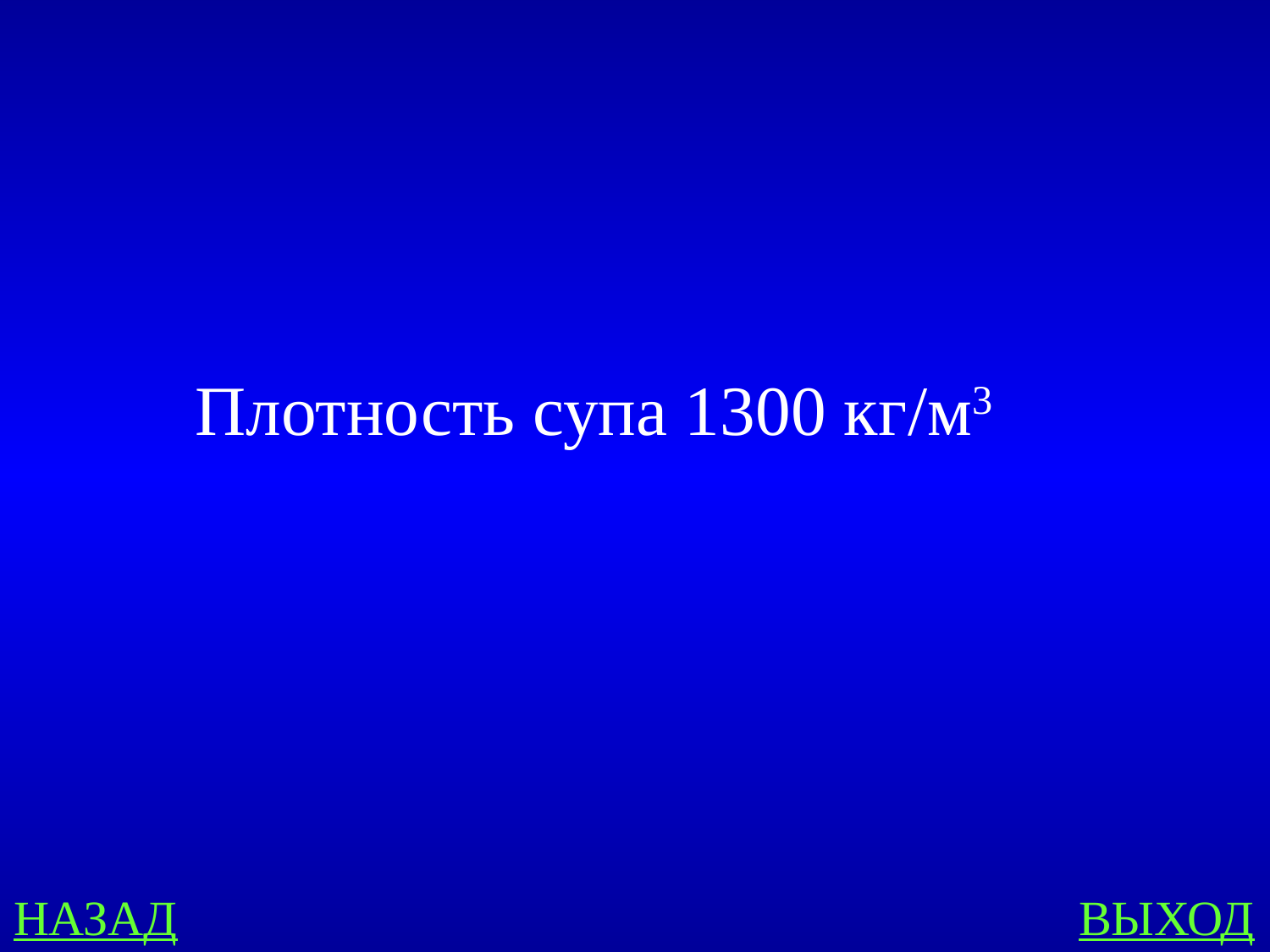

# Плотность супа 1300 кг/м3
НАЗАД
ВЫХОД